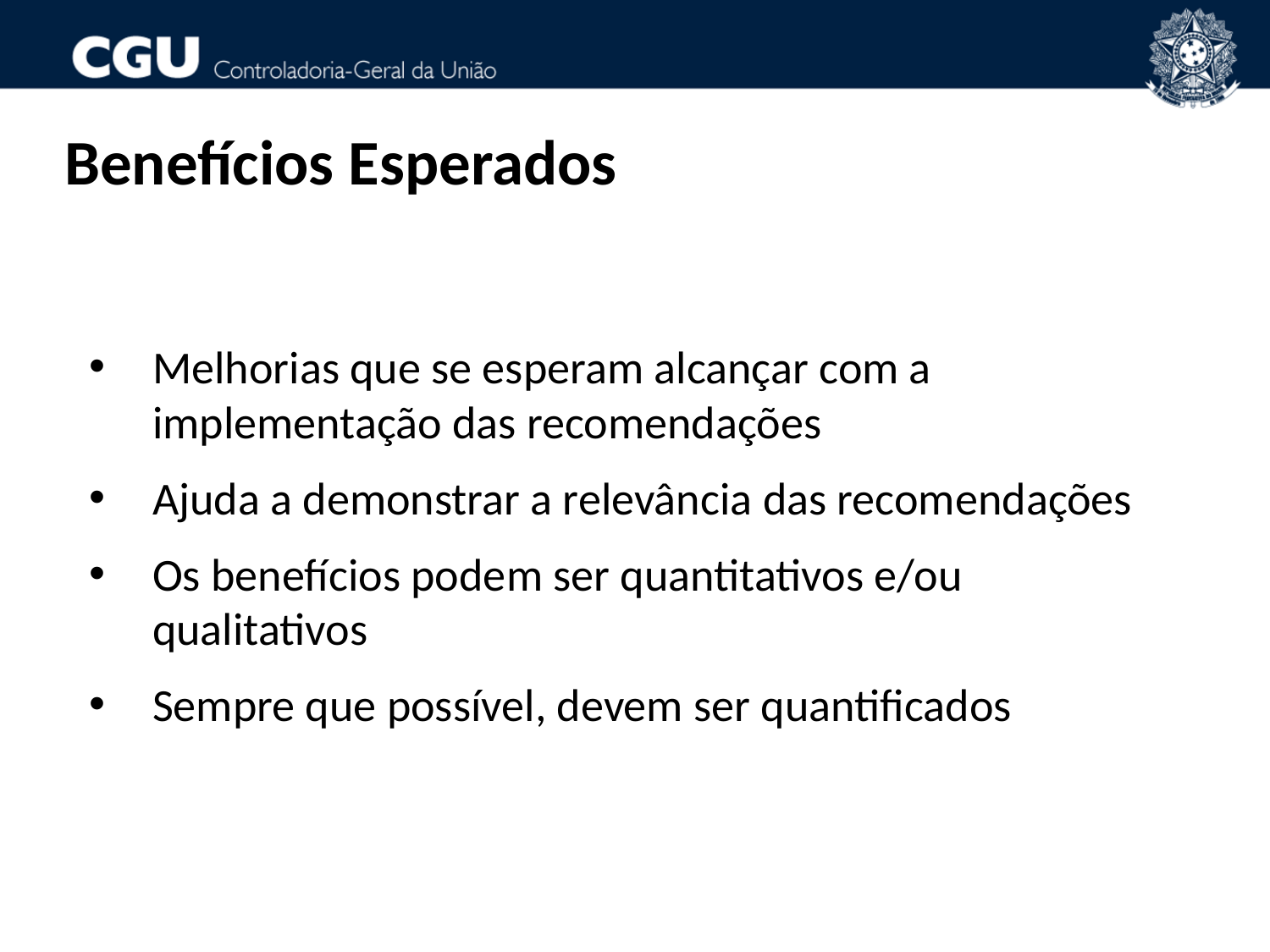

Benefícios Esperados
Melhorias que se esperam alcançar com a implementação das recomendações

Ajuda a demonstrar a relevância das recomendações

Os benefícios podem ser quantitativos e/ou qualitativos

Sempre que possível, devem ser quantificados